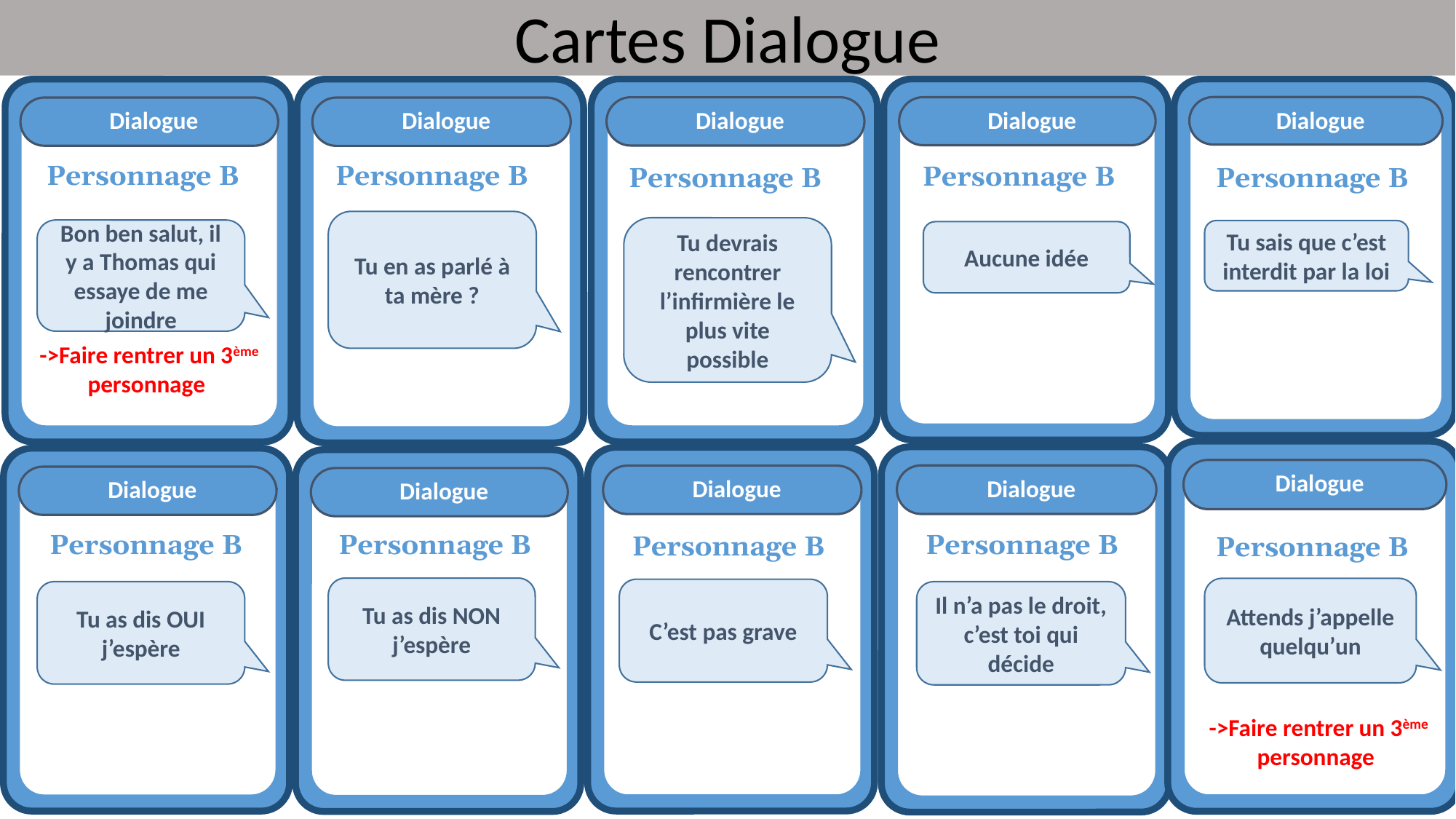

Cartes Dialogue

Dialogue
Tu devrais rencontrer l’infirmière le plus vite possible

Dialogue
Aucune idée

Dialogue
Tu sais que c’est interdit par la loi

Dialogue
Bon ben salut, il y a Thomas qui essaye de me joindre
 ->Faire rentrer un 3ème personnage

Dialogue
Tu en as parlé à ta mère ?
Personnage B
Personnage B
Personnage B
Personnage B
Personnage B

Dialogue
Attends j’appelle quelqu’un
 ->Faire rentrer un 3ème personnage

Dialogue
Il n’a pas le droit, c’est toi qui décide

Dialogue
C’est pas grave

Dialogue
Tu as dis OUI j’espère

Dialogue
Tu as dis NON j’espère
Personnage B
Personnage B
Personnage B
Personnage B
Personnage B